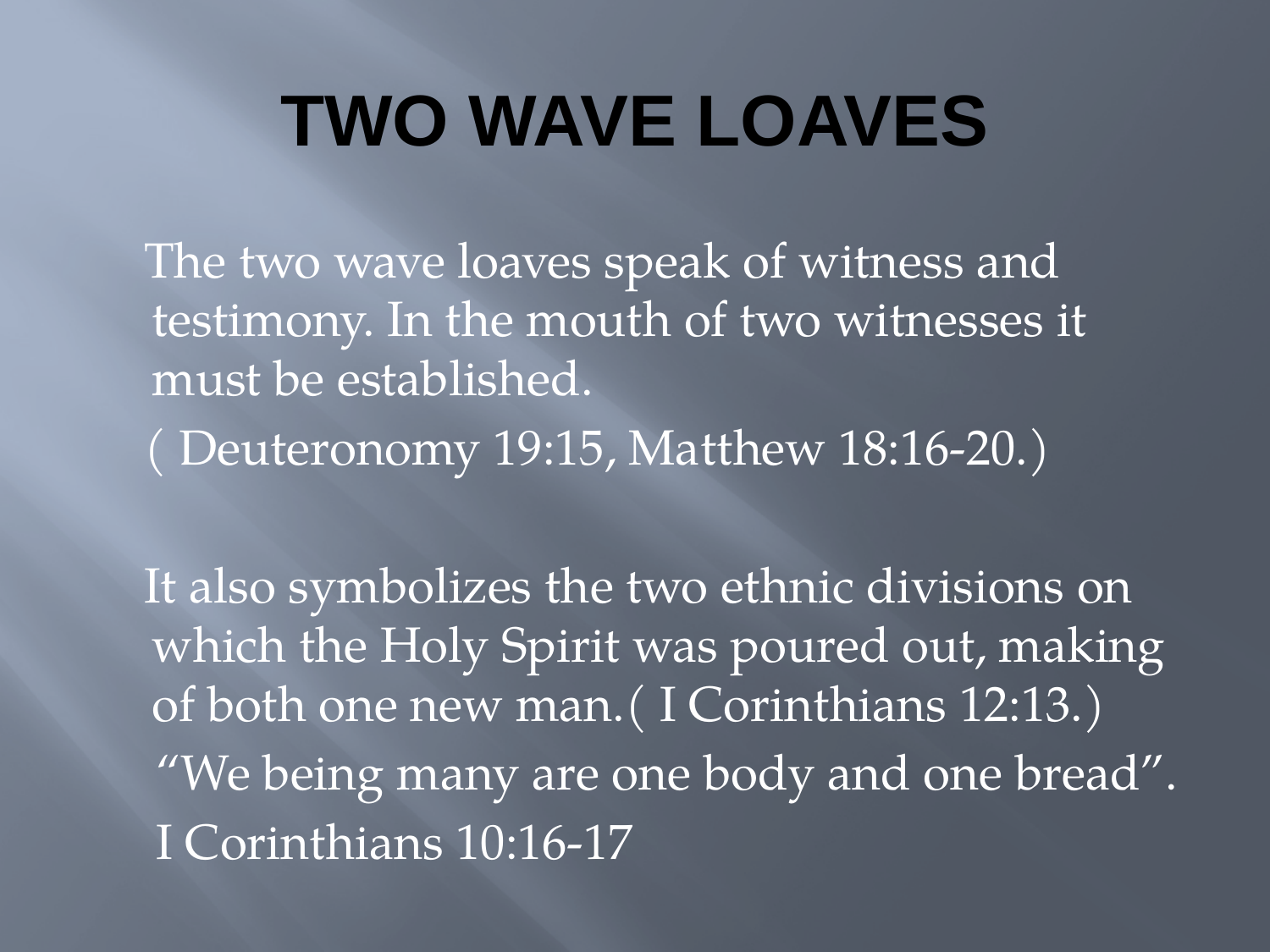

# TWO WAVE LOAVES
    The two wave loaves speak of witness and testimony. In the mouth of two witnesses it must be established.
    ( Deuteronomy 19:15, Matthew 18:16-20.)

    It also symbolizes the two ethnic divisions on which the Holy Spirit was poured out, making of both one new man.( I Corinthians 12:13.)
     “We being many are one body and one bread”.
     I Corinthians 10:16-17